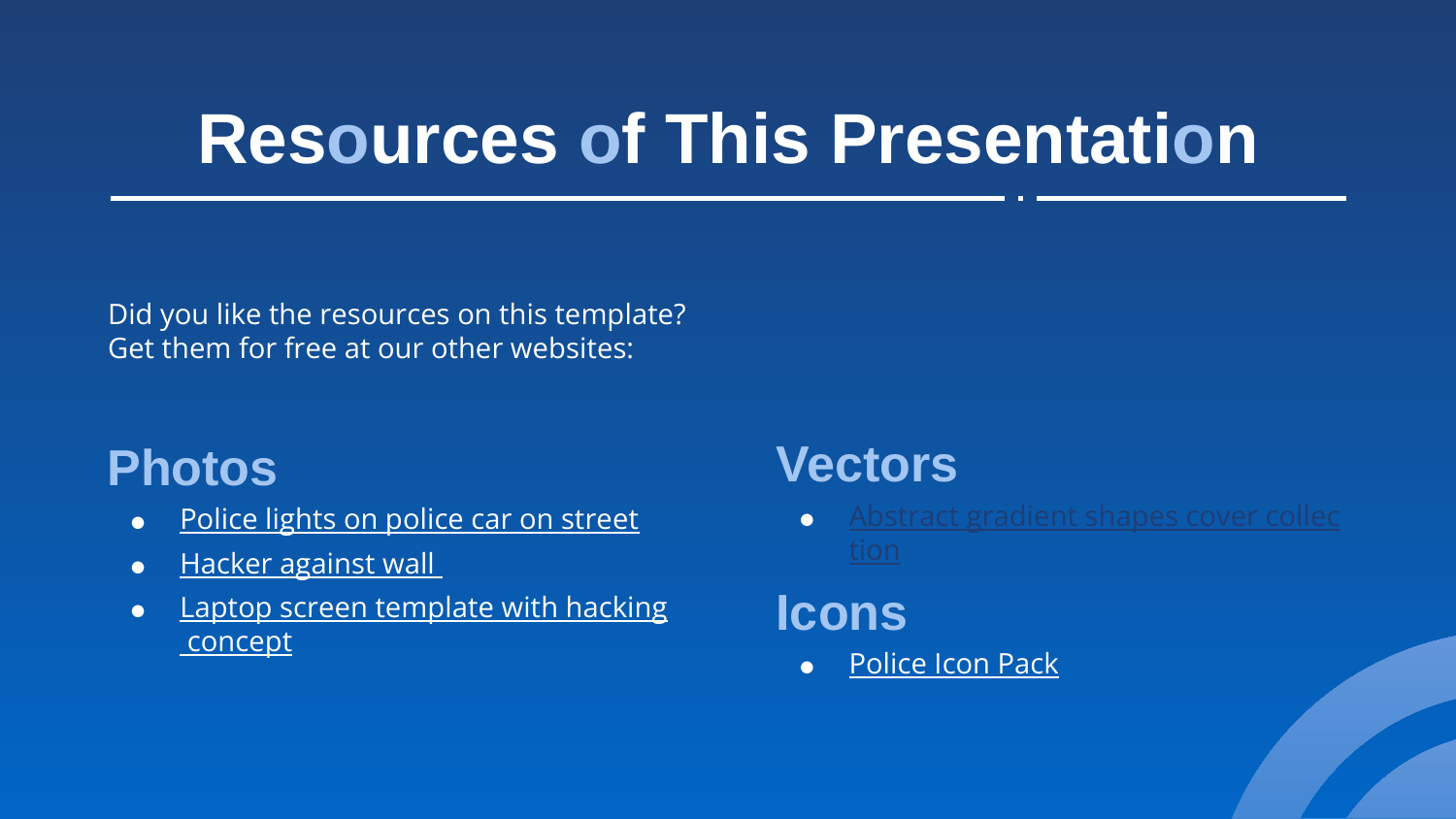

Resources of This Presentation
Did you like the resources on this template? Get them for free at our other websites:
Vectors
Abstract gradient shapes cover collection
Icons
Police Icon Pack
Photos
Police lights on police car on street
Hacker against wall
Laptop screen template with hacking concept